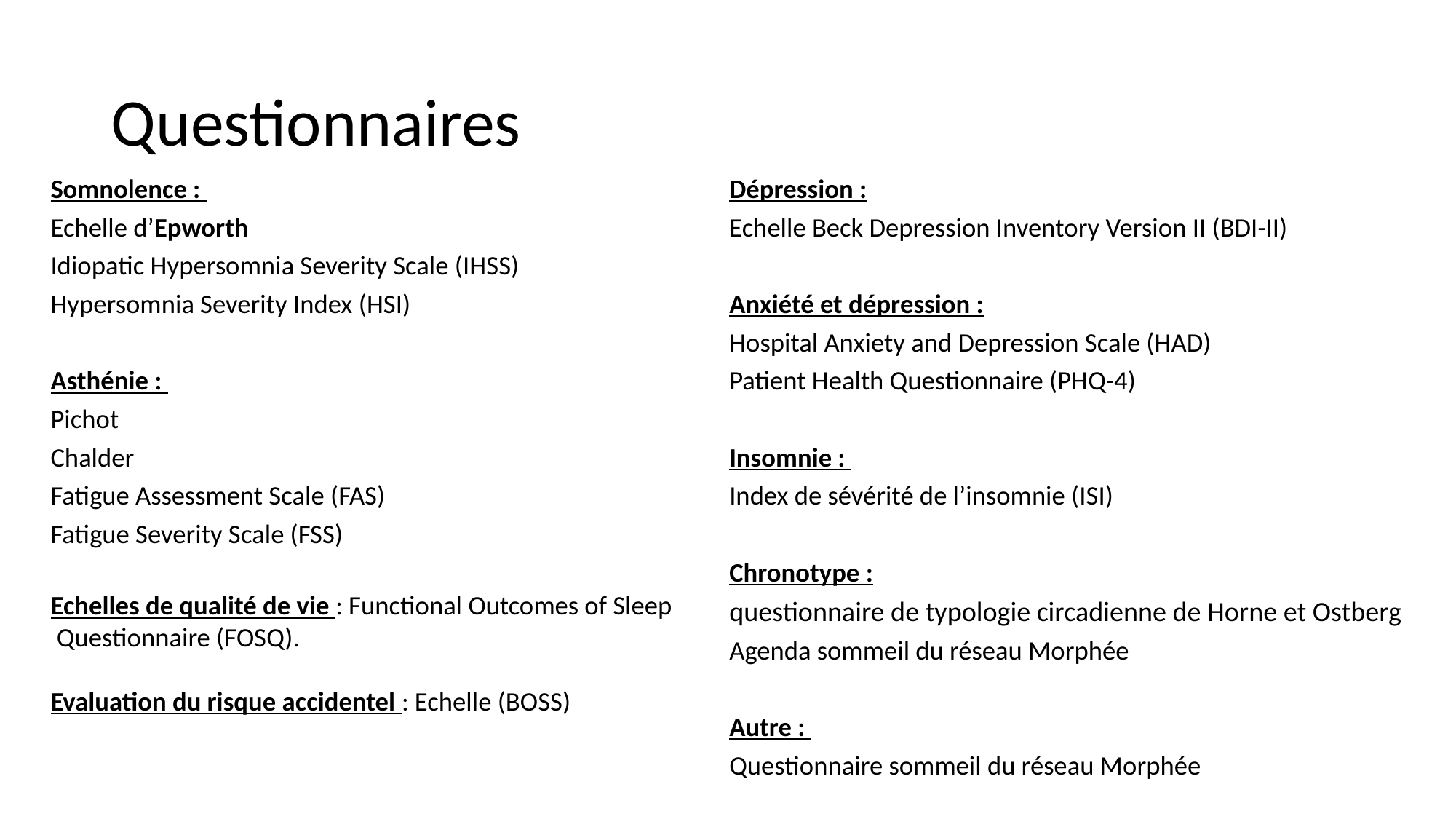

# Questionnaires
Somnolence :
Echelle d’Epworth
Idiopatic Hypersomnia Severity Scale (IHSS)
Hypersomnia Severity Index (HSI)

Asthénie :
Pichot
Chalder
Fatigue Assessment Scale (FAS)
Fatigue Severity Scale (FSS)

Echelles de qualité de vie : Functional Outcomes of Sleep
 Questionnaire (FOSQ).

Evaluation du risque accidentel : Echelle (BOSS)

Dépression :
Echelle Beck Depression Inventory Version II (BDI-II)

Anxiété et dépression :
Hospital Anxiety and Depression Scale (HAD)
Patient Health Questionnaire (PHQ-4)

Insomnie :
Index de sévérité de l’insomnie (ISI)

Chronotype :
questionnaire de typologie circadienne de Horne et Ostberg
Agenda sommeil du réseau Morphée

Autre :
Questionnaire sommeil du réseau Morphée